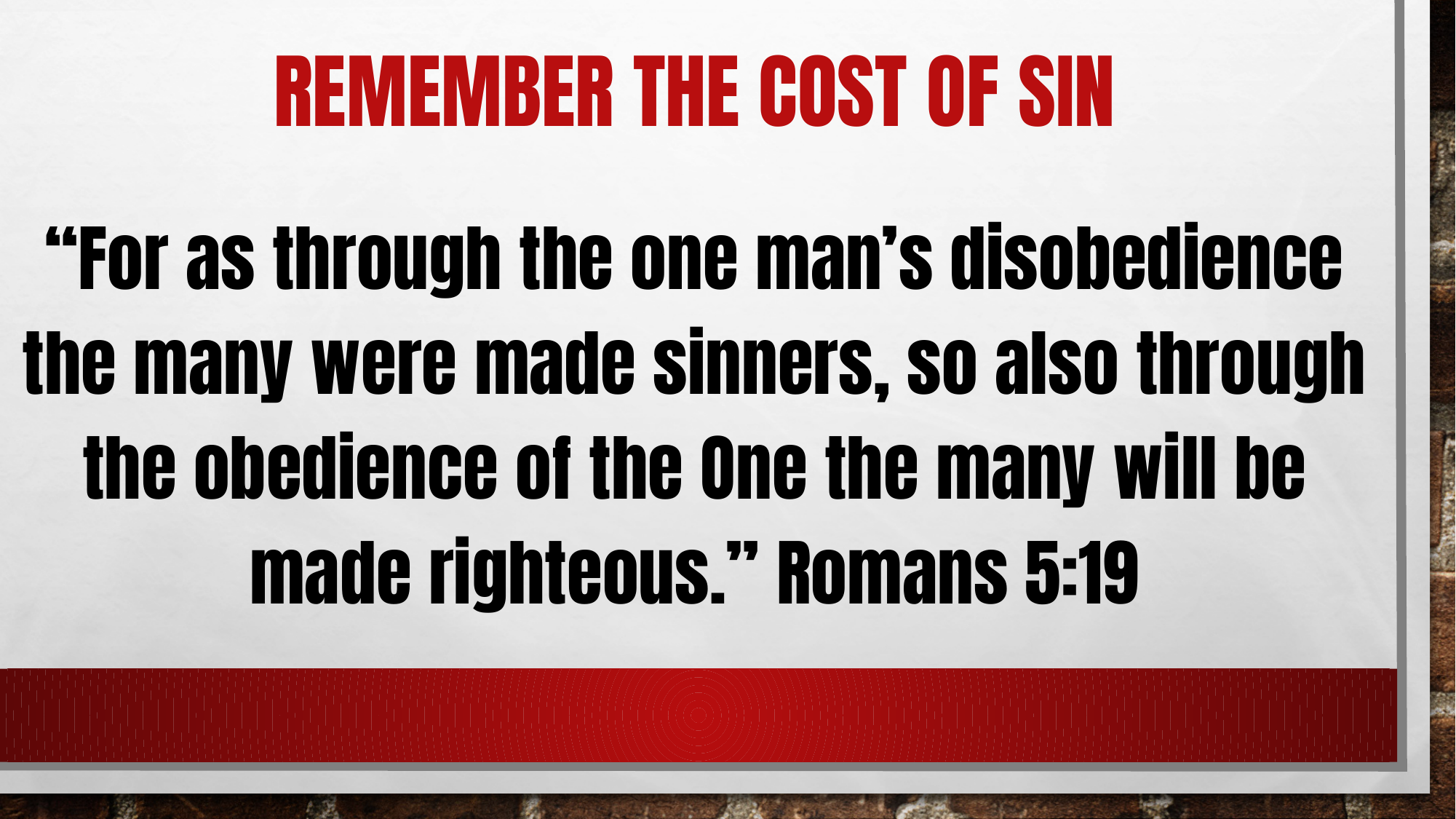

# Remember the Cost of sin
“For as through the one man’s disobedience the many were made sinners, so also through the obedience of the One the many will be made righteous.” Romans 5:19